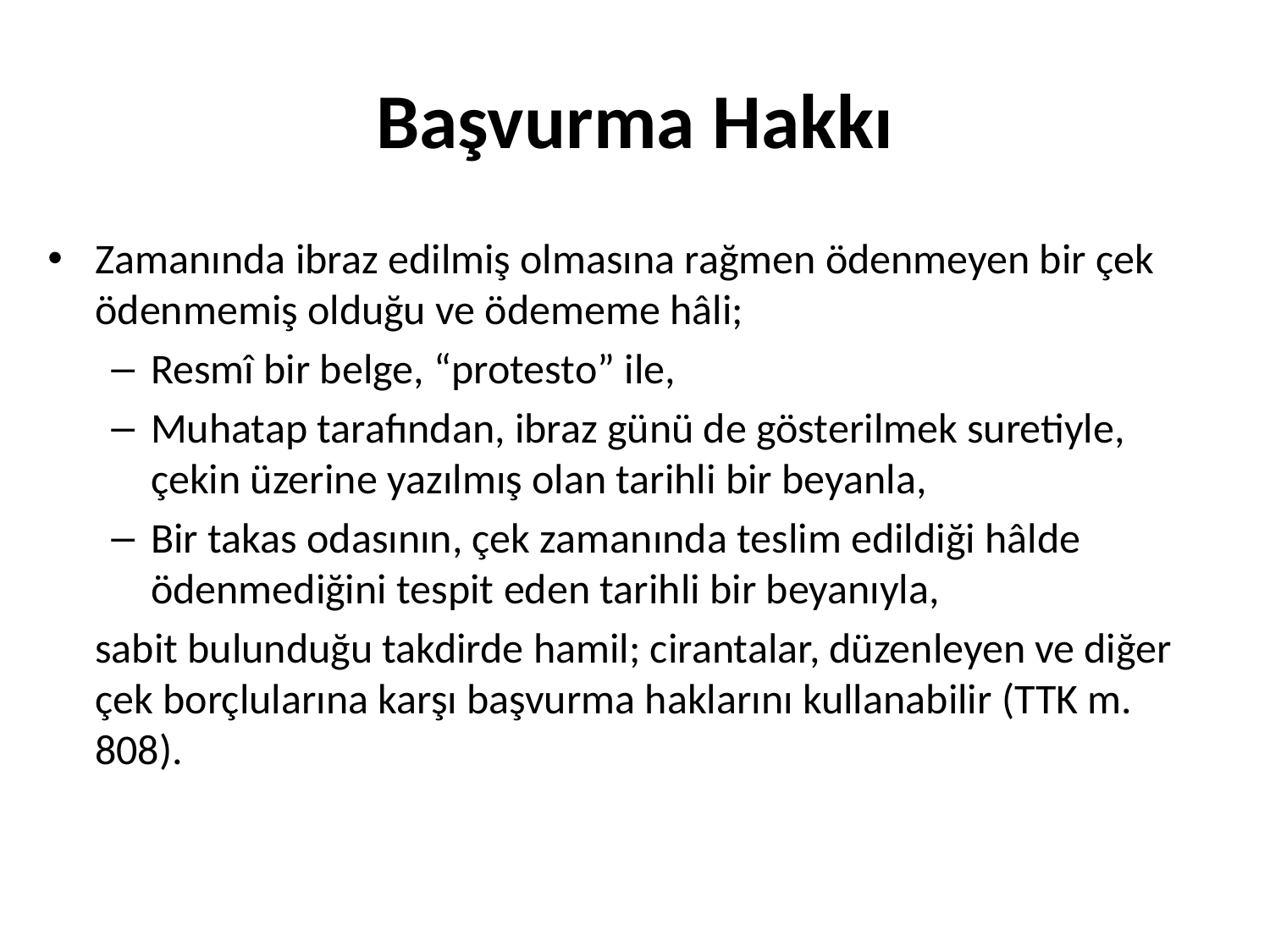

# Başvurma Hakkı

Zamanında ibraz edilmiş olmasına rağmen ödenmeyen bir çek ödenmemiş olduğu ve ödememe hâli;
Resmî bir belge, “protesto” ile,
Muhatap tarafından, ibraz günü de gösterilmek suretiyle, çekin üzerine yazılmış olan tarihli bir beyanla,
Bir takas odasının, çek zamanında teslim edildiği hâlde ödenmediğini tespit eden tarihli bir beyanıyla,
	sabit bulunduğu takdirde hamil; cirantalar, düzenleyen ve diğer çek borçlularına karşı başvurma haklarını kullanabilir (TTK m. 808).